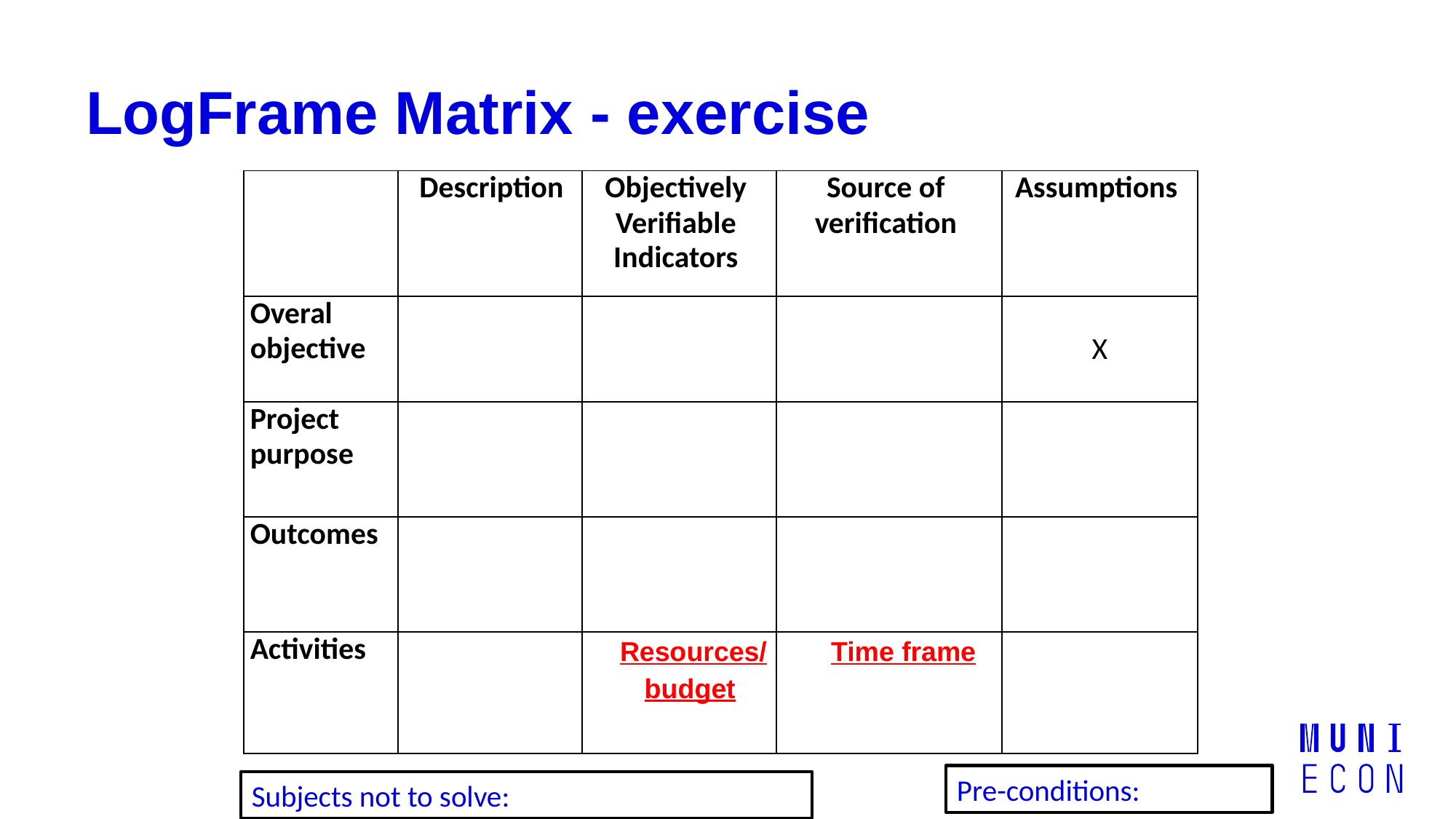

# LogFrame Matrix - exercise
|  | Description | Objectively Verifiable Indicators | Source of verification | Assumptions |
| --- | --- | --- | --- | --- |
| Overal objective |  |  |  | X |
| Project purpose |  |  |  |  |
| Outcomes |  |  |  |  |
| Activities |  | Resources/budget | Time frame |  |
Pre-conditions:
Subjects not to solve: